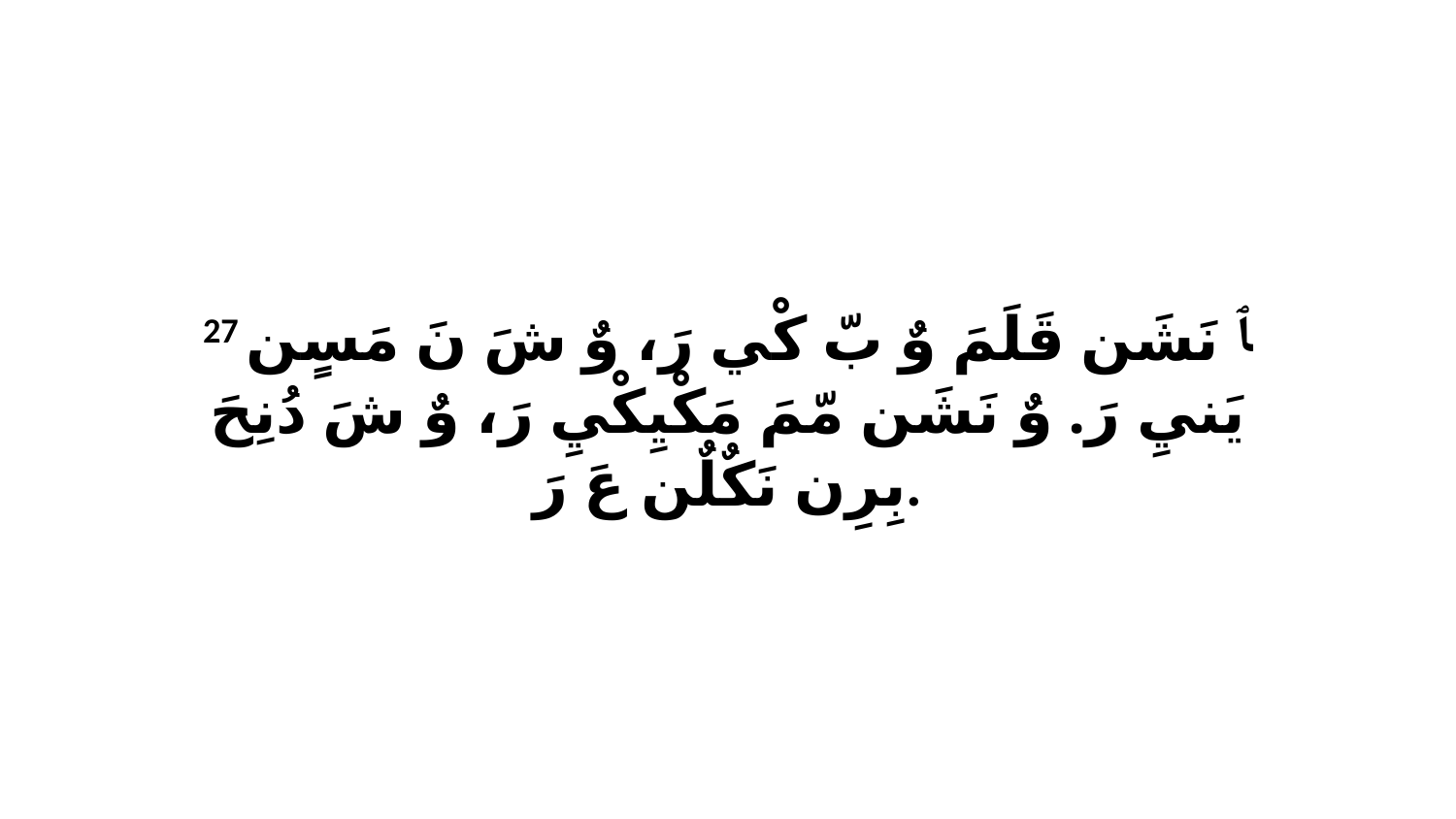

27 ﭑ نَشَن قَلَمَ وٌ بّ كْي رَ، وٌ شَ نَ مَسٍن يَنيِ رَ. وٌ نَشَن مّمَ مَكْيِكْيِ رَ، وٌ شَ دُنِحَ بِرِن نَكٌلٌن عَ رَ.